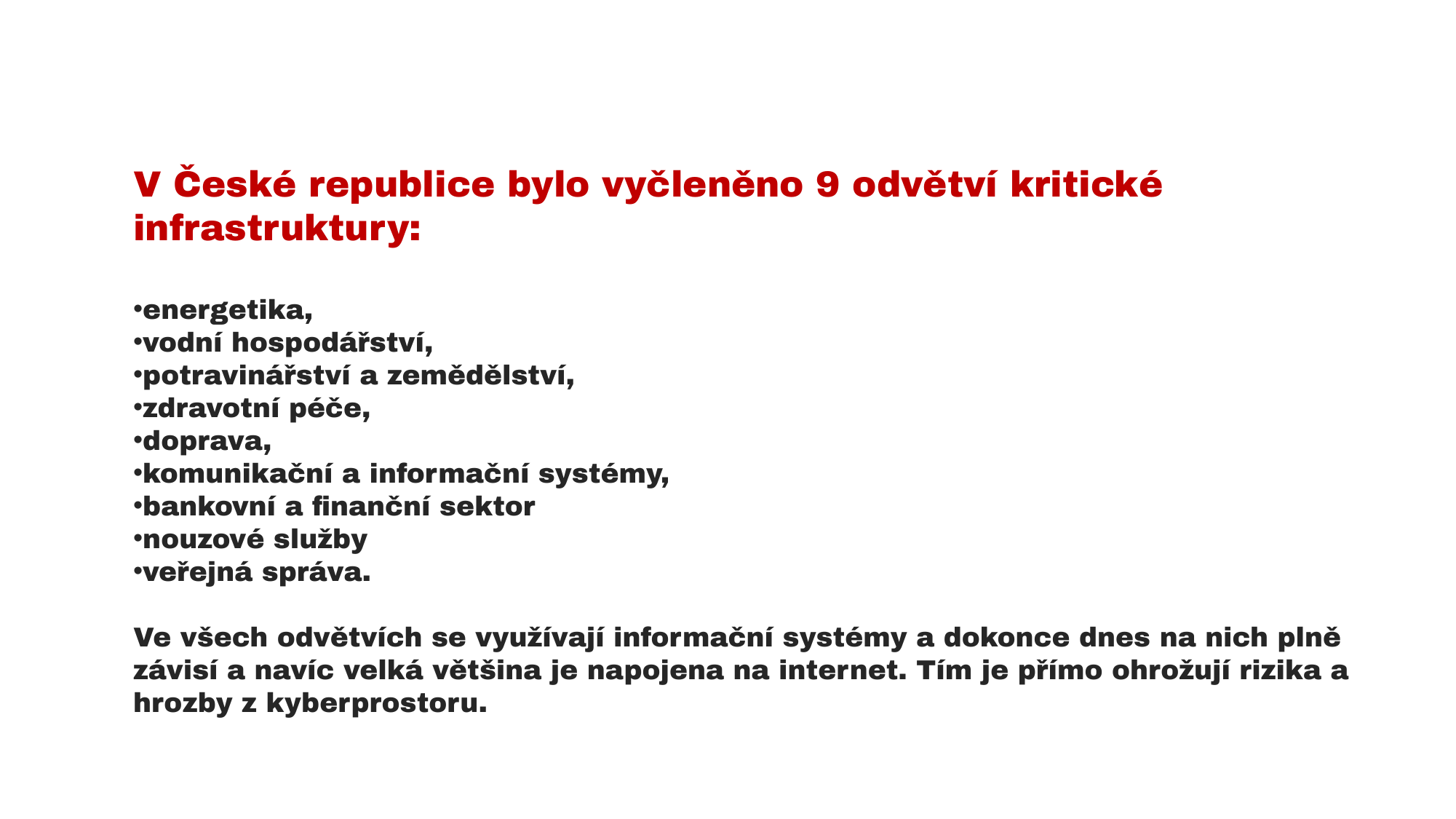

V České republice bylo vyčleněno 9 odvětví kritické infrastruktury:

energetika,
vodní hospodářství,
potravinářství a zemědělství,
zdravotní péče,
doprava,
komunikační a informační systémy,
bankovní a finanční sektor
nouzové služby
veřejná správa.

Ve všech odvětvích se využívají informační systémy a dokonce dnes na nich plně závisí a navíc velká většina je napojena na internet. Tím je přímo ohrožují rizika a hrozby z kyberprostoru.